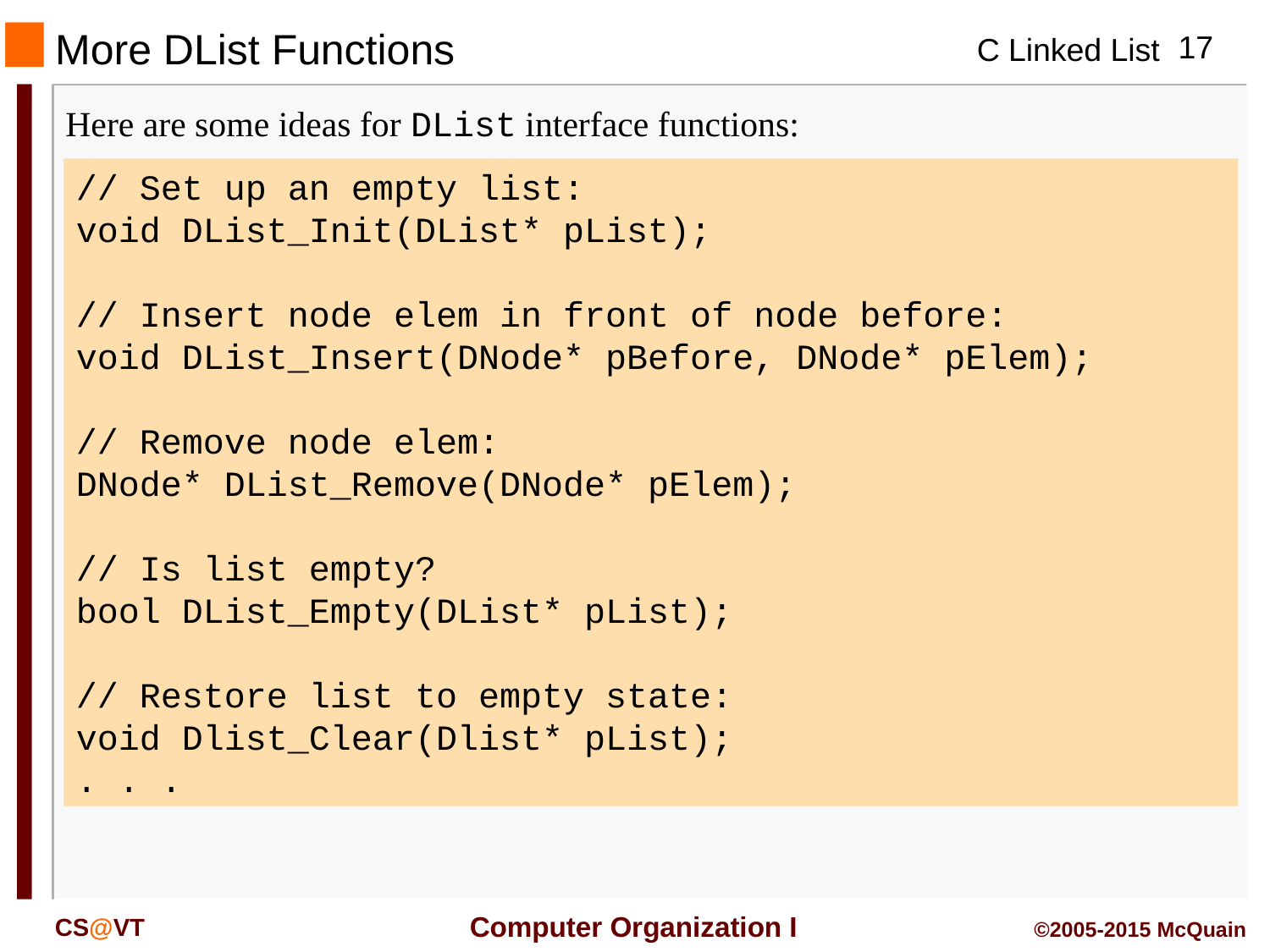

More DList Functions
Here are some ideas for DList interface functions:
// Set up an empty list:
void DList_Init(DList* pList);

// Insert node elem in front of node before:
void DList_Insert(DNode* pBefore, DNode* pElem);

// Remove node elem:
DNode* DList_Remove(DNode* pElem);

// Is list empty?
bool DList_Empty(DList* pList);

// Restore list to empty state:
void Dlist_Clear(Dlist* pList);
. . .